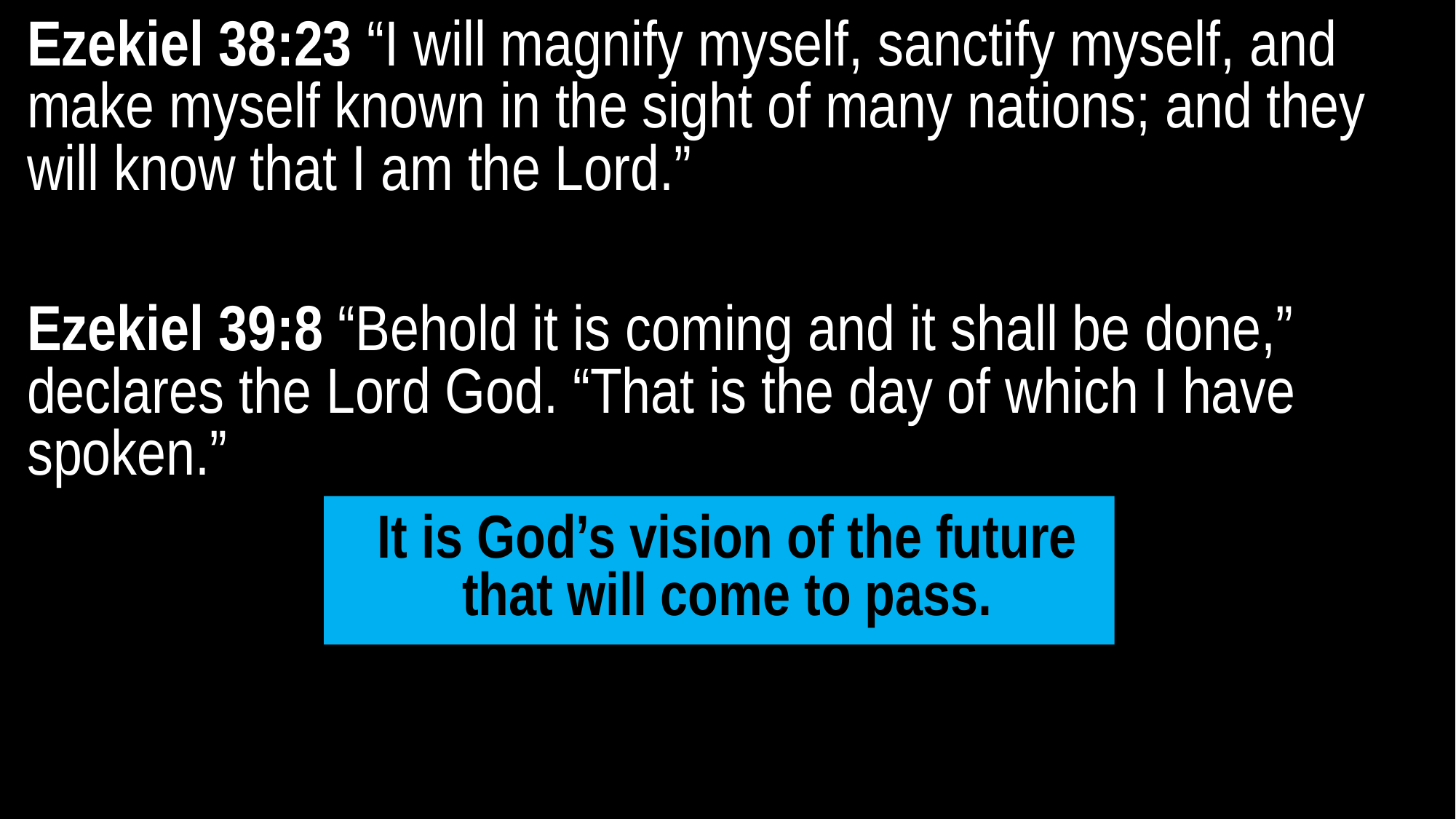

Ezekiel 38:23 “I will magnify myself, sanctify myself, and make myself known in the sight of many nations; and they will know that I am the Lord.”

Ezekiel 39:8 “Behold it is coming and it shall be done,” declares the Lord God. “That is the day of which I have spoken.”
It is God’s vision of the future that will come to pass.